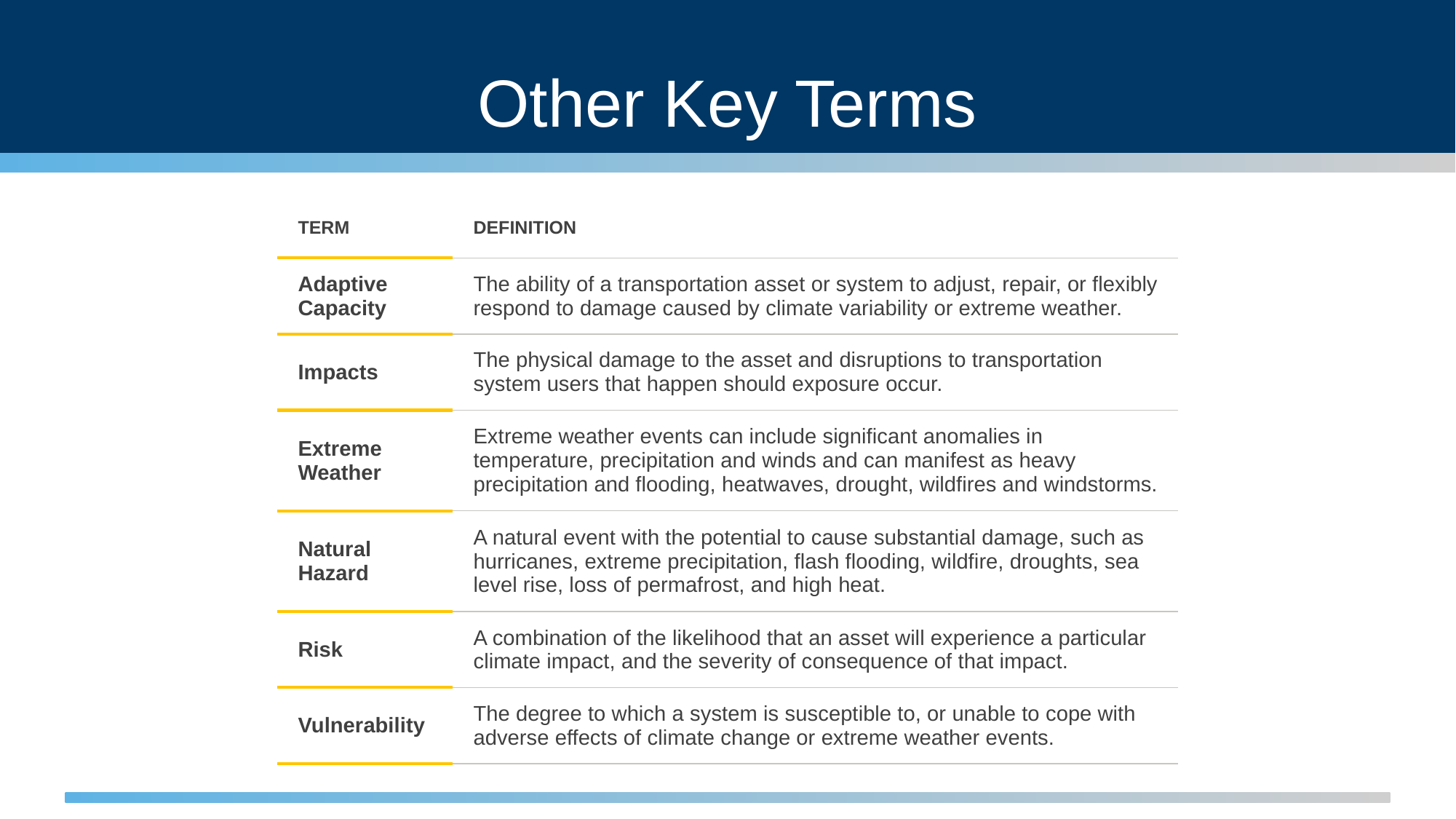

# Other Key Terms
| TERM | DEFINITION |
| --- | --- |
| Adaptive Capacity | The ability of a transportation asset or system to adjust, repair, or flexibly respond to damage caused by climate variability or extreme weather. |
| Impacts | The physical damage to the asset and disruptions to transportation system users that happen should exposure occur. |
| Extreme Weather | Extreme weather events can include significant anomalies in temperature, precipitation and winds and can manifest as heavy precipitation and flooding, heatwaves, drought, wildfires and windstorms. |
| Natural Hazard | A natural event with the potential to cause substantial damage, such as hurricanes, extreme precipitation, flash flooding, wildfire, droughts, sea level rise, loss of permafrost, and high heat. |
| Risk | A combination of the likelihood that an asset will experience a particular climate impact, and the severity of consequence of that impact. |
| Vulnerability | The degree to which a system is susceptible to, or unable to cope with adverse effects of climate change or extreme weather events. |